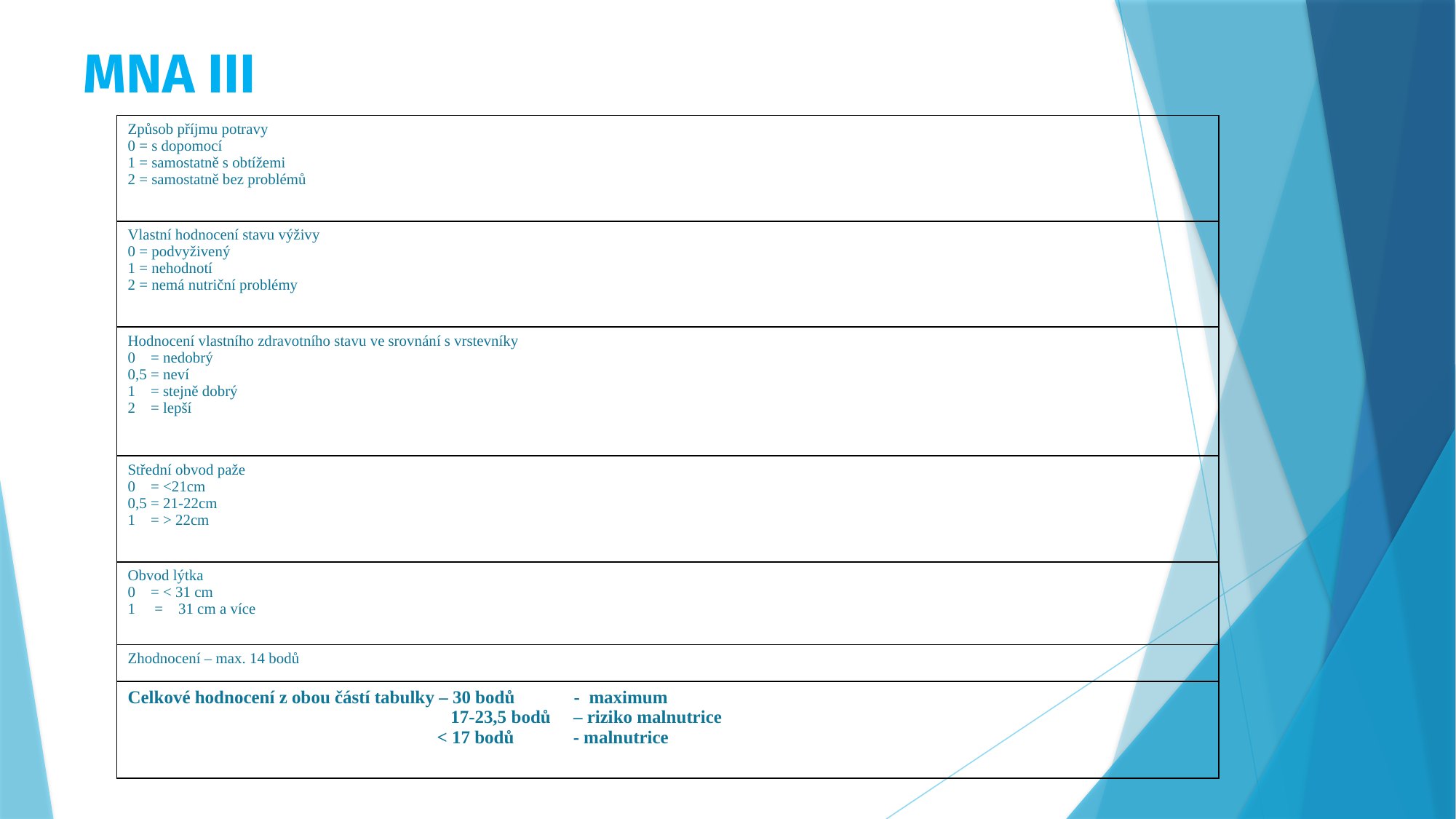

# MNA III
| Způsob příjmu potravy 0 = s dopomocí 1 = samostatně s obtížemi 2 = samostatně bez problémů |
| --- |
| Vlastní hodnocení stavu výživy 0 = podvyživený 1 = nehodnotí 2 = nemá nutriční problémy |
| Hodnocení vlastního zdravotního stavu ve srovnání s vrstevníky 0 = nedobrý 0,5 = neví 1 = stejně dobrý 2 = lepší |
| Střední obvod paže 0 = <21cm 0,5 = 21-22cm 1 = > 22cm |
| Obvod lýtka 0 = < 31 cm 1 = 31 cm a více |
| Zhodnocení – max. 14 bodů |
| Celkové hodnocení z obou částí tabulky – 30 bodů - maximum 17-23,5 bodů – riziko malnutrice < 17 bodů - malnutrice |